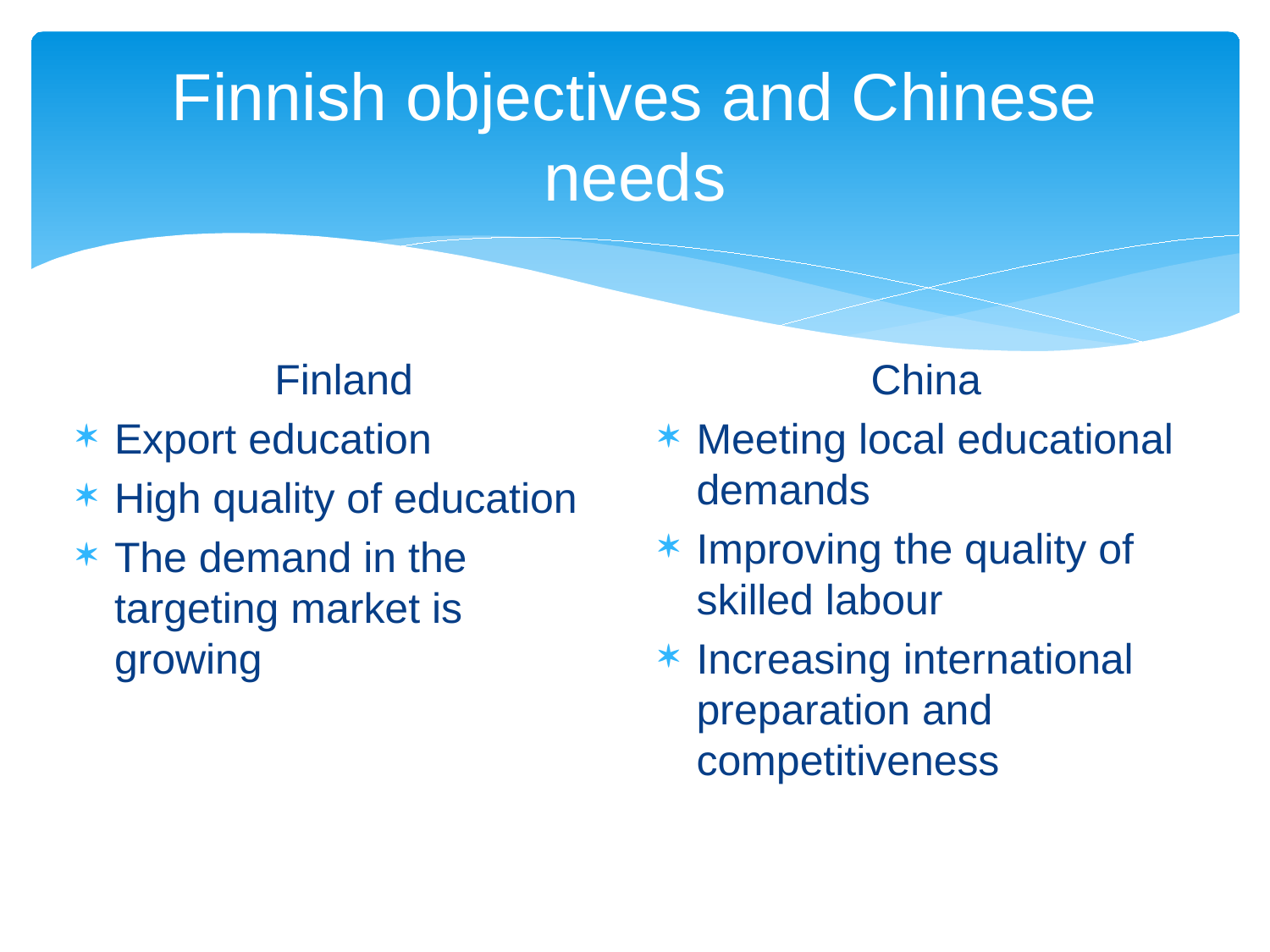

# Finnish objectives and Chinese needs
Finland
Export education
High quality of education
The demand in the targeting market is growing
China
Meeting local educational demands
Improving the quality of skilled labour
Increasing international preparation and competitiveness